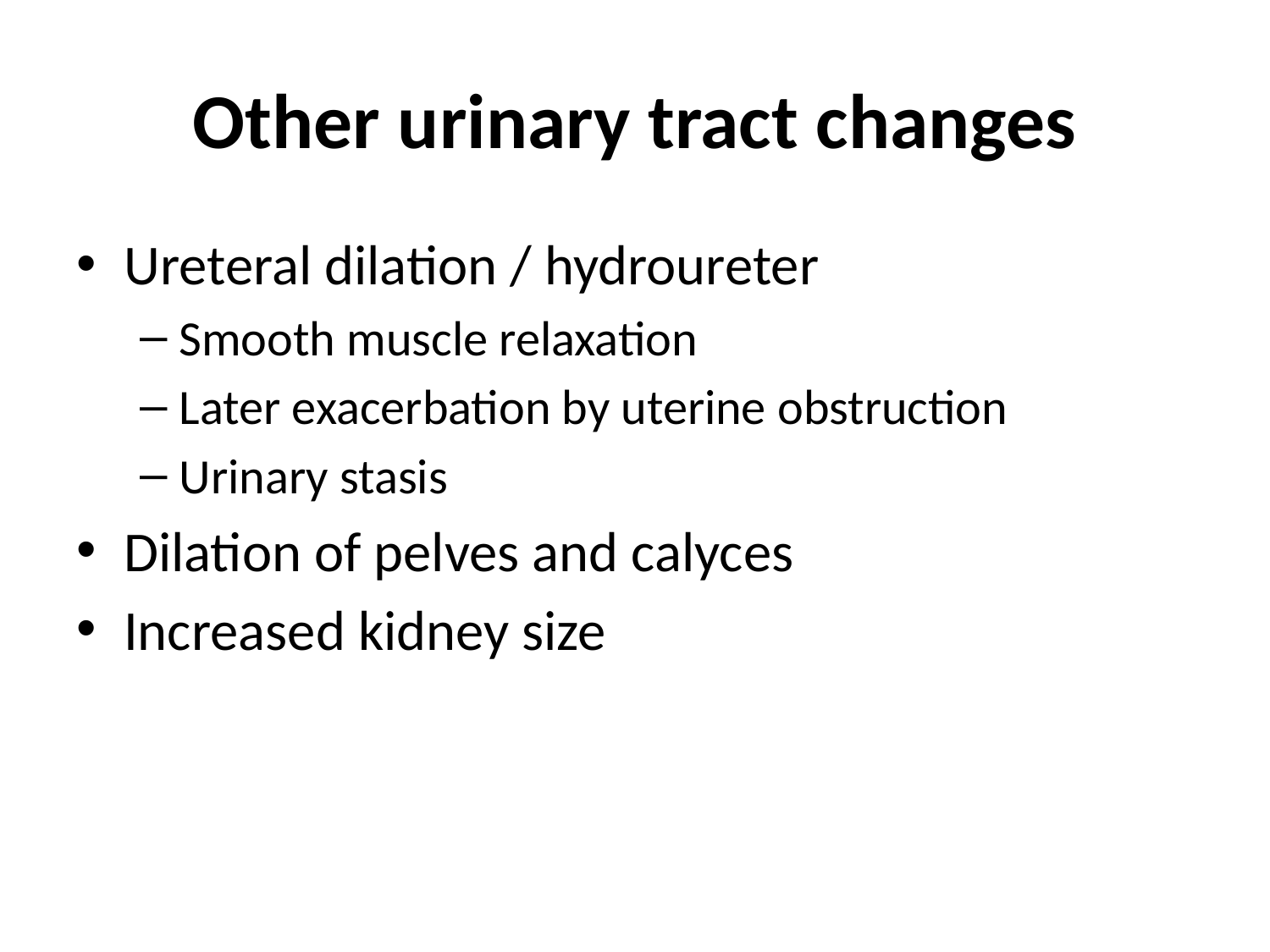

# Other urinary tract changes
Ureteral dilation / hydroureter
Smooth muscle relaxation
Later exacerbation by uterine obstruction
Urinary stasis
Dilation of pelves and calyces
Increased kidney size